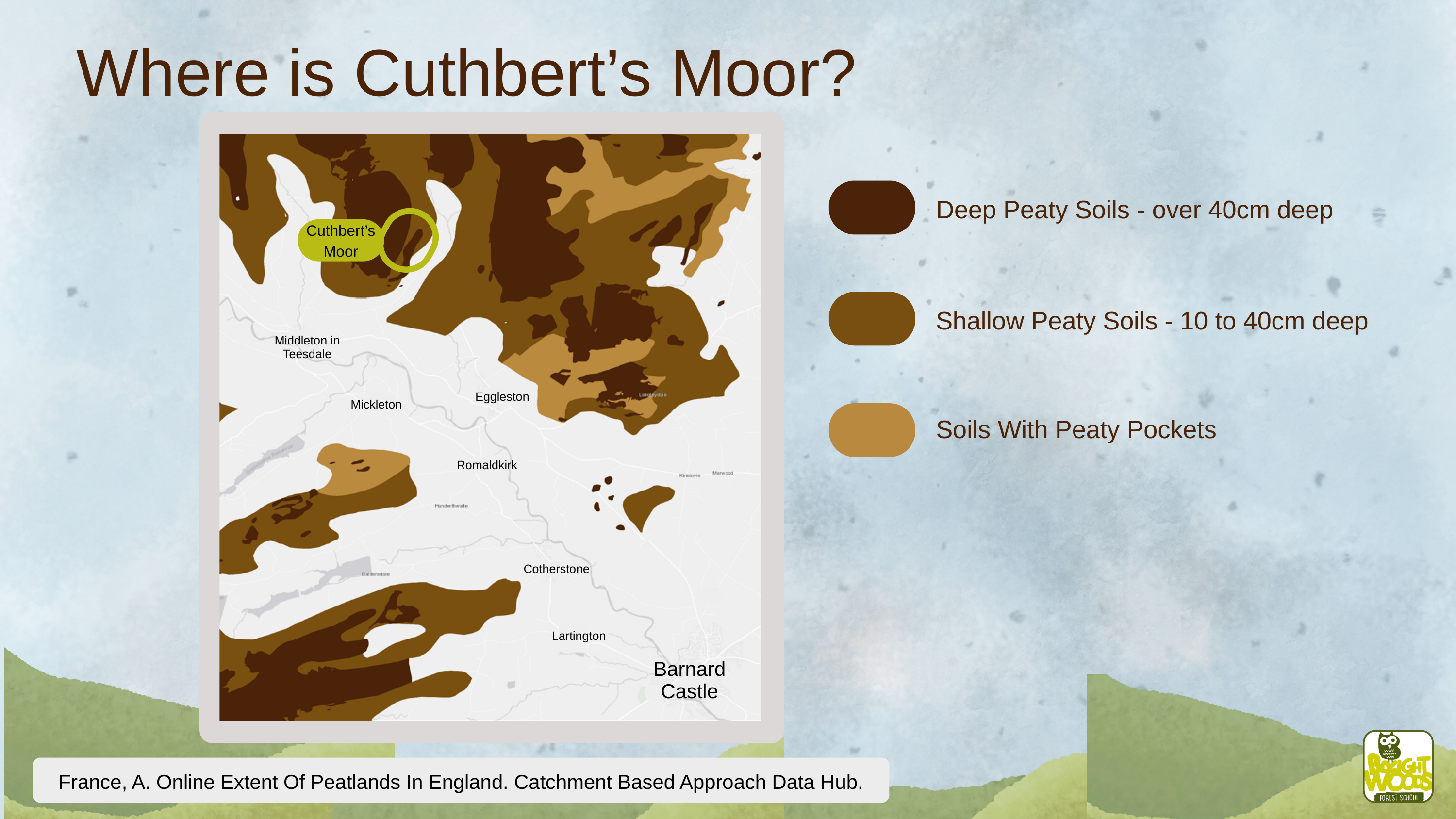

Where is Cuthbert’s Moor?

Deep Peaty Soils - over 40cm deep

Cuthbert’s Moor

Shallow Peaty Soils - 10 to 40cm deep

Middleton in Teesdale

Eggleston

Mickleton

Soils With Peaty Pockets

Romaldkirk

Cotherstone

Lartington

Barnard Castle

France, A. Online Extent Of Peatlands In England. Catchment Based Approach Data Hub.